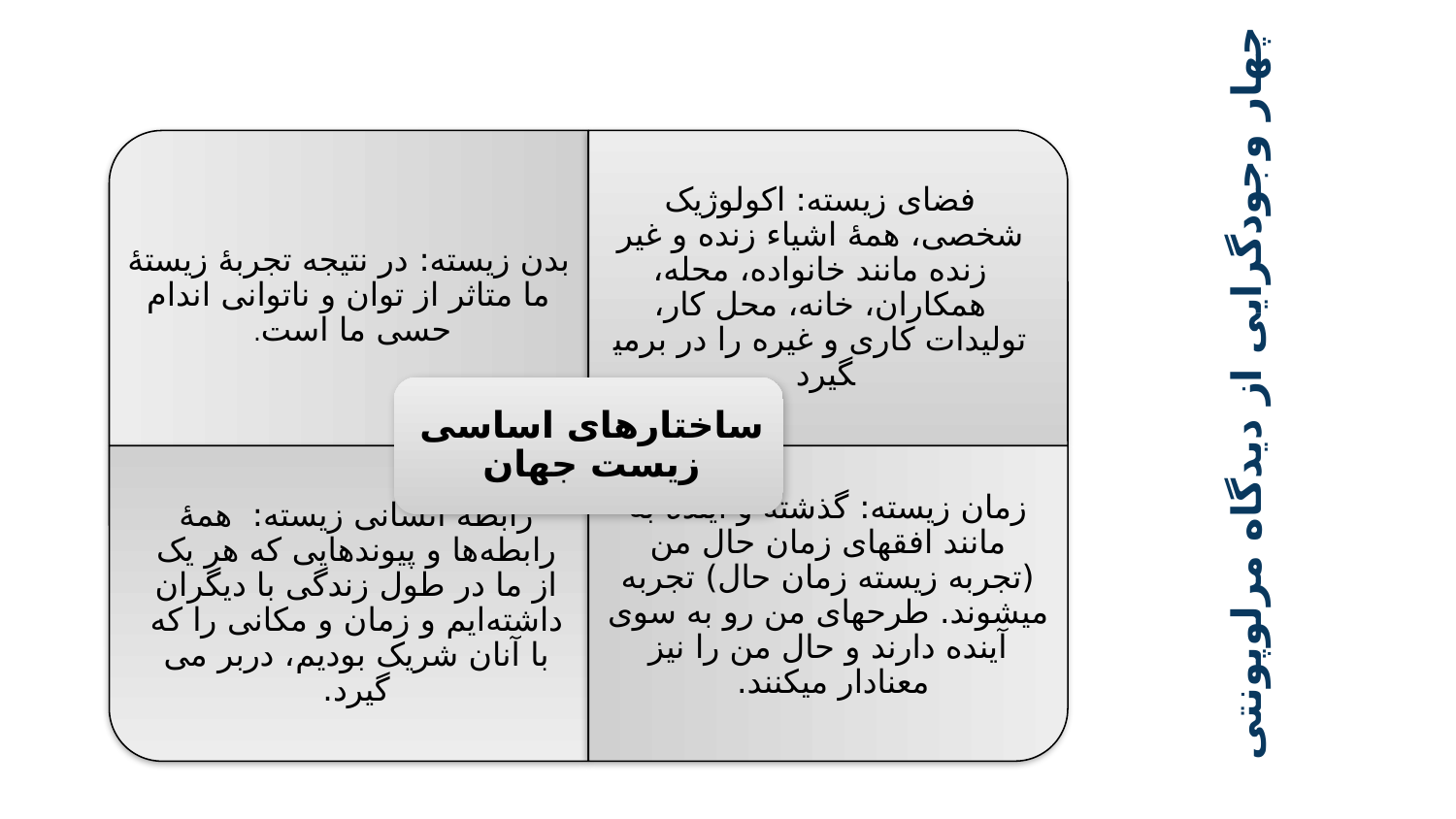

بدن زیسته: در نتیجه تجربۀ زیستۀ ما متاثر از توان و ناتوانی اندام حسی ما است.
فضای زیسته: اکولوژیک شخصی، همۀ اشیاء زنده و غیر زنده مانند خانواده، محله، همکاران، خانه، محل کار، تولیدات کاری و غیره را در برمی­گیرد
رابطه انسانی زیسته:  همۀ رابطه‌ها و پیوندهایی که هر یک از ما در طول زندگی با دیگران داشته‌ایم و زمان و مکانی را که با آنان شریک بودیم، دربر می گیرد.
زمان زیسته: گذشته و آینده به مانند افق­های زمان حال من (تجربه زیسته زمان حال) تجربه می­شوند. طرح­های من رو به سوی آینده دارند و حال من را نیز معنادار می­کنند.
ساختارهای اساسی زیست جهان

چهار وجودگرایی از دیدگاه مرلوپونتی